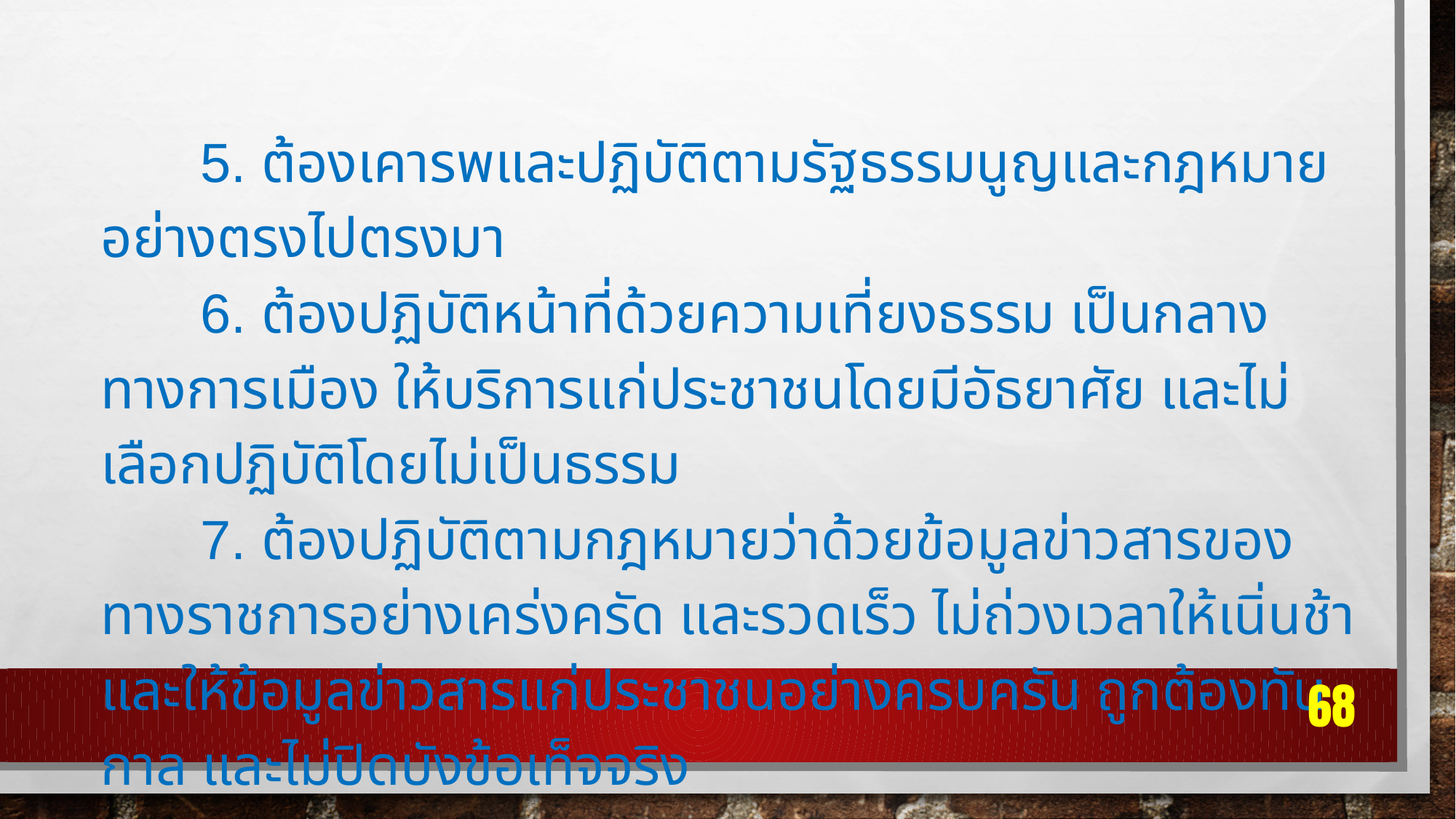

5. ต้องเคารพและปฏิบัติตามรัฐธรรมนูญและกฎหมายอย่างตรงไปตรงมา
	6. ต้องปฏิบัติหน้าที่ด้วยความเที่ยงธรรม เป็นกลางทางการเมือง ให้บริการแก่ประชาชนโดยมีอัธยาศัย และไม่เลือกปฏิบัติโดยไม่เป็นธรรม
	7. ต้องปฏิบัติตามกฎหมายว่าด้วยข้อมูลข่าวสารของทางราชการอย่างเคร่งครัด และรวดเร็ว ไม่ถ่วงเวลาให้เนิ่นช้าและให้ข้อมูลข่าวสารแก่ประชาชนอย่างครบครัน ถูกต้องทันกาล และไม่ปิดบังข้อเท็จจริง
68